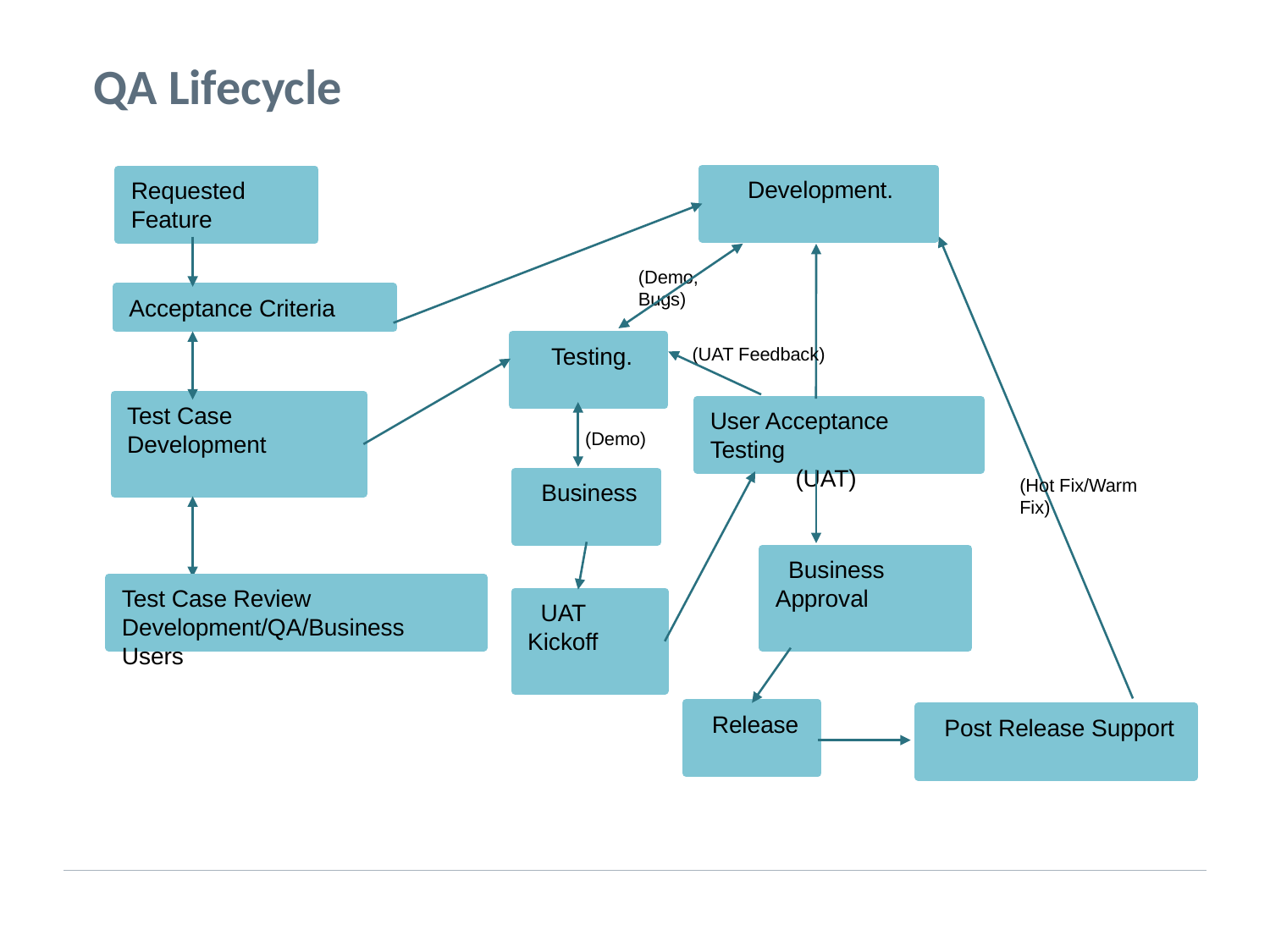

QA Lifecycle
     Development.

Requested Feature
(Demo,
Bugs)
Acceptance Criteria
    Testing.

(UAT Feedback)
Test Case Development

User Acceptance Testing
             (UAT)
(Demo)
(Hot Fix/Warm Fix)
  Business

  Business Approval

Test Case Review
Development/QA/Business Users
  UAT Kickoff

  Release

  Post Release Support